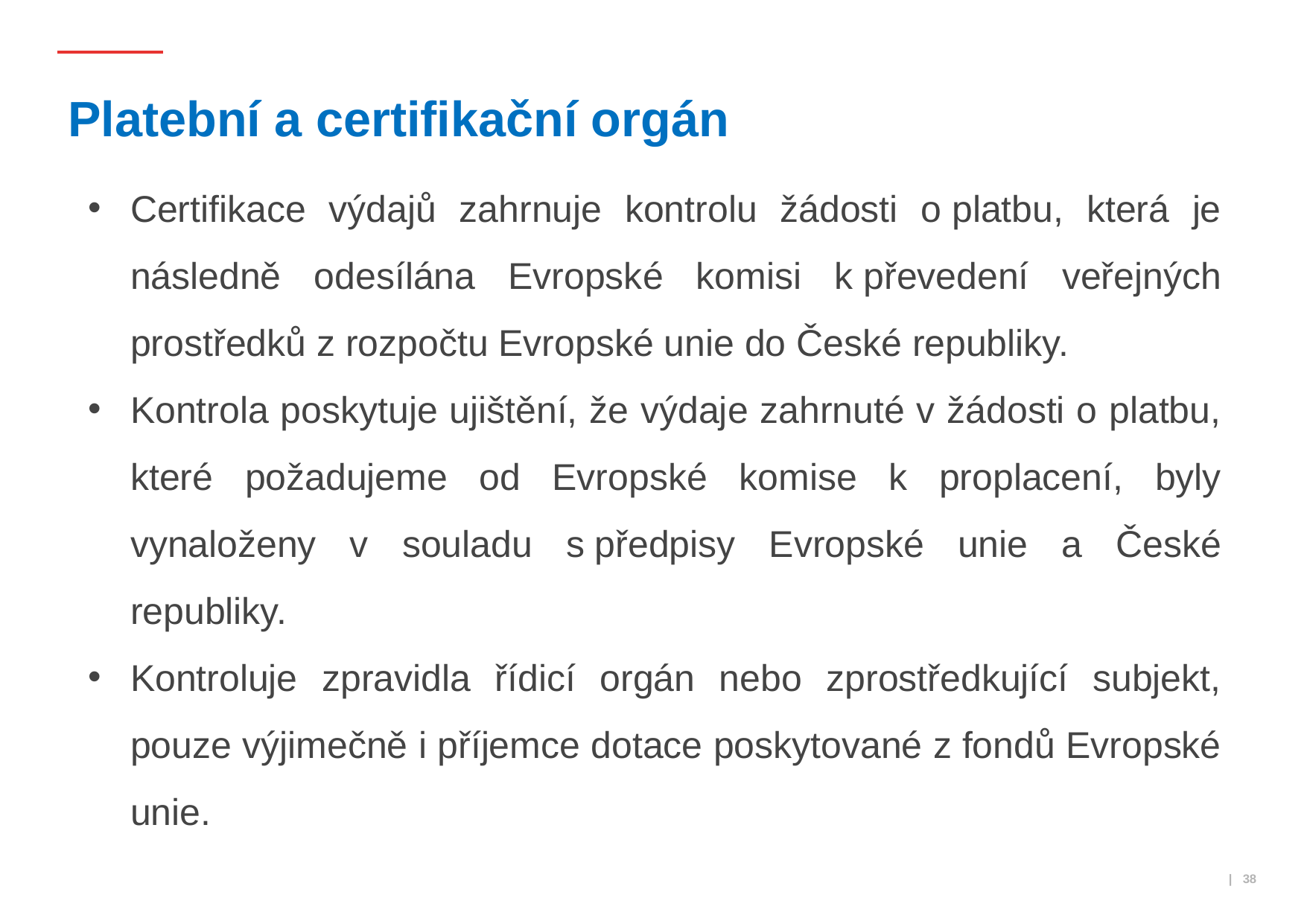

# Platební a certifikační orgán
Certifikace výdajů zahrnuje kontrolu žádosti o platbu, která je následně odesílána Evropské komisi k převedení veřejných prostředků z rozpočtu Evropské unie do České republiky.
Kontrola poskytuje ujištění, že výdaje zahrnuté v žádosti o platbu, které požadujeme od Evropské komise k proplacení, byly vynaloženy v souladu s předpisy Evropské unie a České republiky.
Kontroluje zpravidla řídicí orgán nebo zprostředkující subjekt, pouze výjimečně i příjemce dotace poskytované z fondů Evropské unie.
 |   38